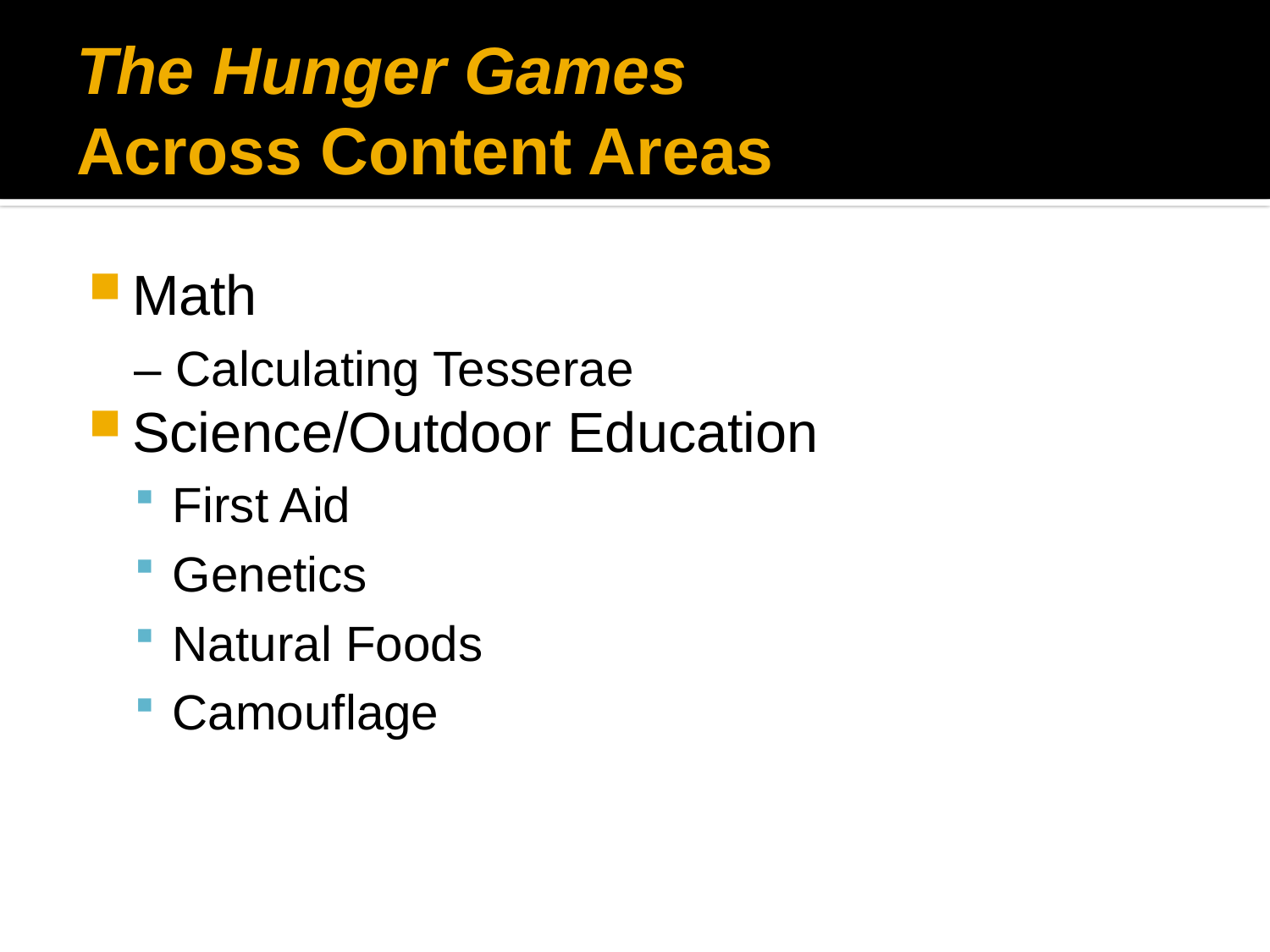

# The Hunger Games Across Content Areas
Math
– Calculating Tesserae
Science/Outdoor Education
First Aid
Genetics
Natural Foods
Camouflage